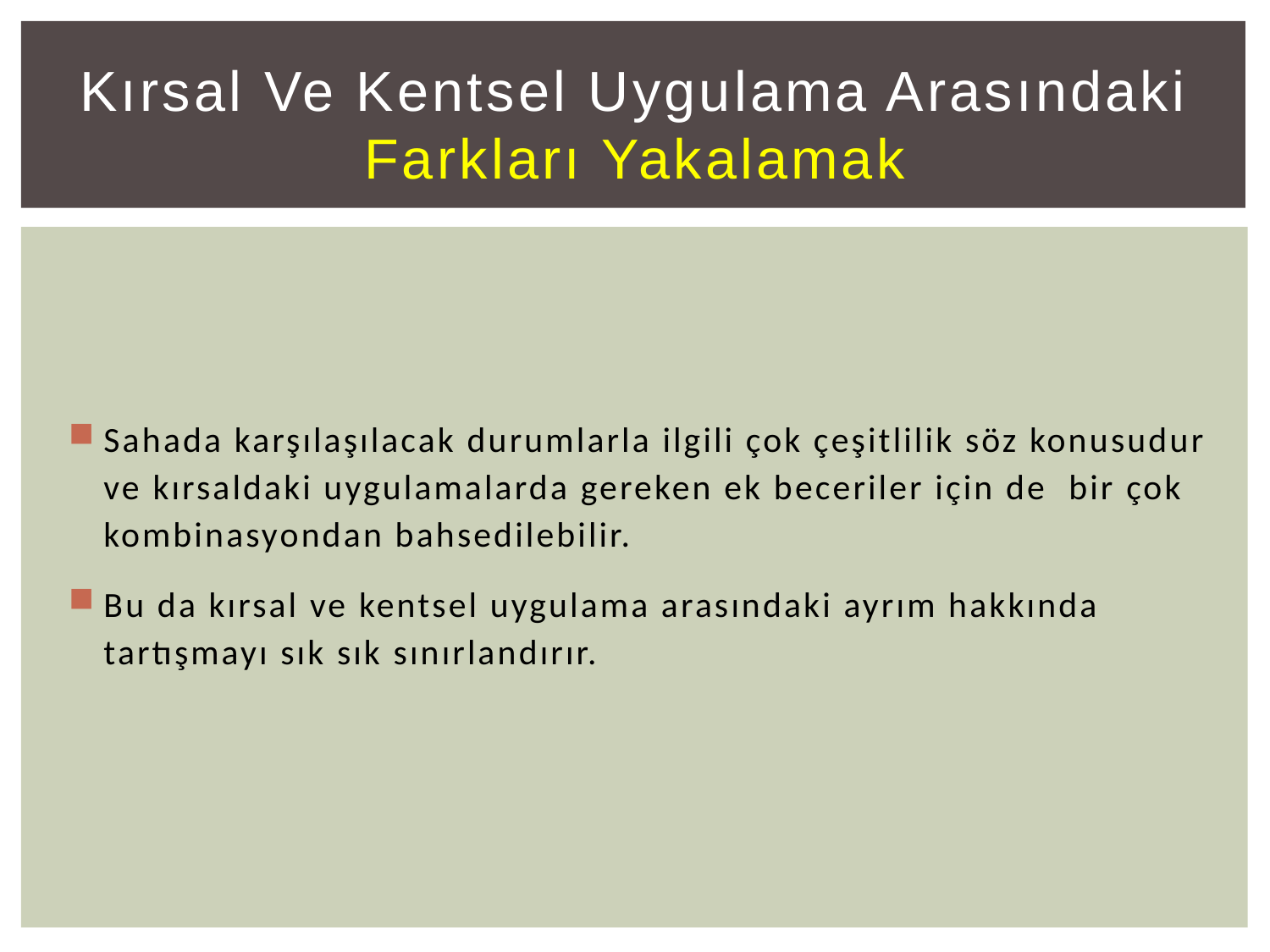

# Kırsal Ve Kentsel Uygulama Arasındaki Farkları Yakalamak

Sahada karşılaşılacak durumlarla ilgili çok çeşitlilik söz konusudur ve kırsaldaki uygulamalarda gereken ek beceriler için de  bir çok kombinasyondan bahsedilebilir.
Bu da kırsal ve kentsel uygulama arasındaki ayrım hakkında tartışmayı sık sık sınırlandırır.